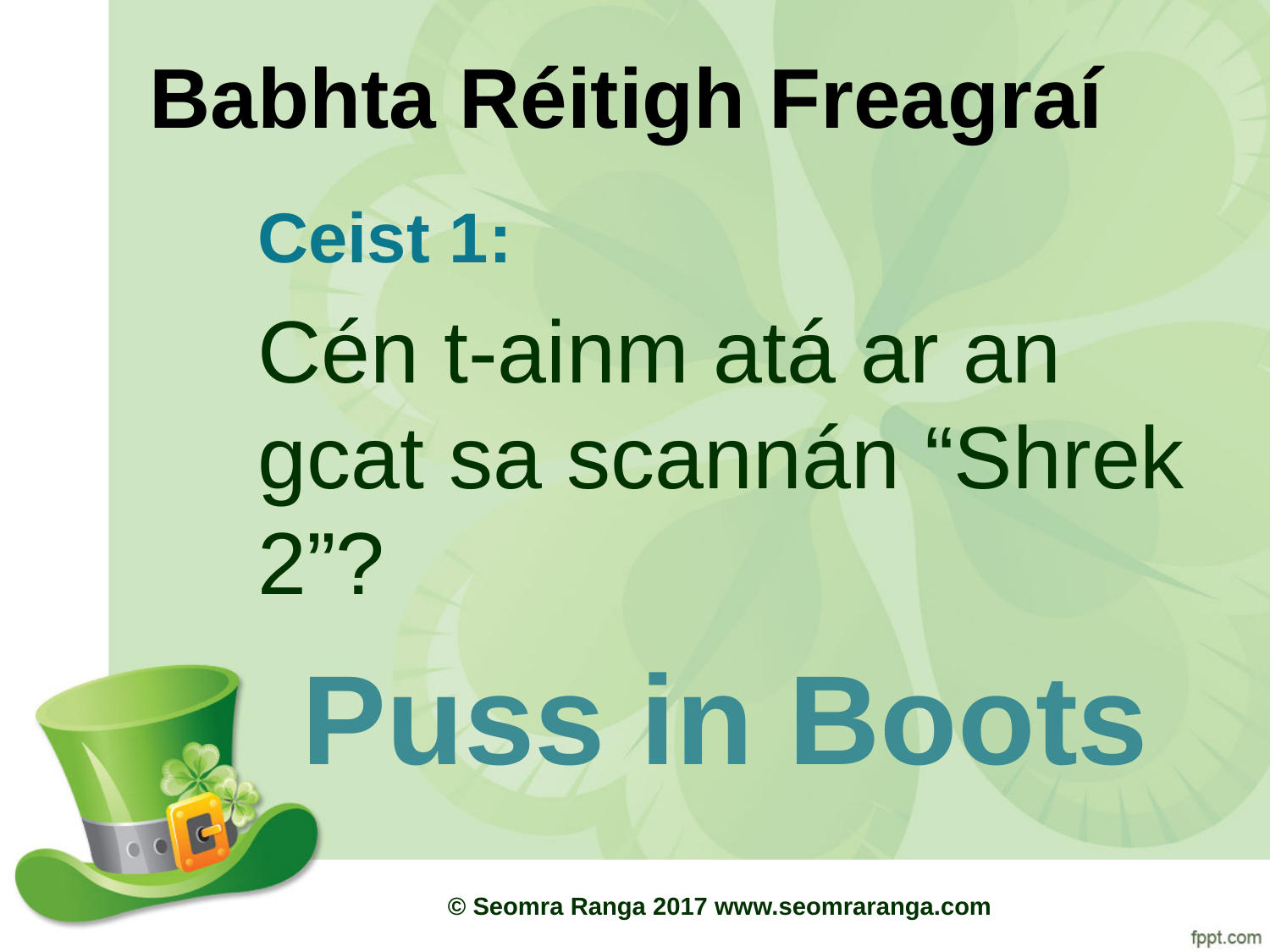

# Babhta Réitigh Freagraí
Ceist 1:
Cén t-ainm atá ar an gcat sa scannán “Shrek 2”?
Puss in Boots
© Seomra Ranga 2017 www.seomraranga.com